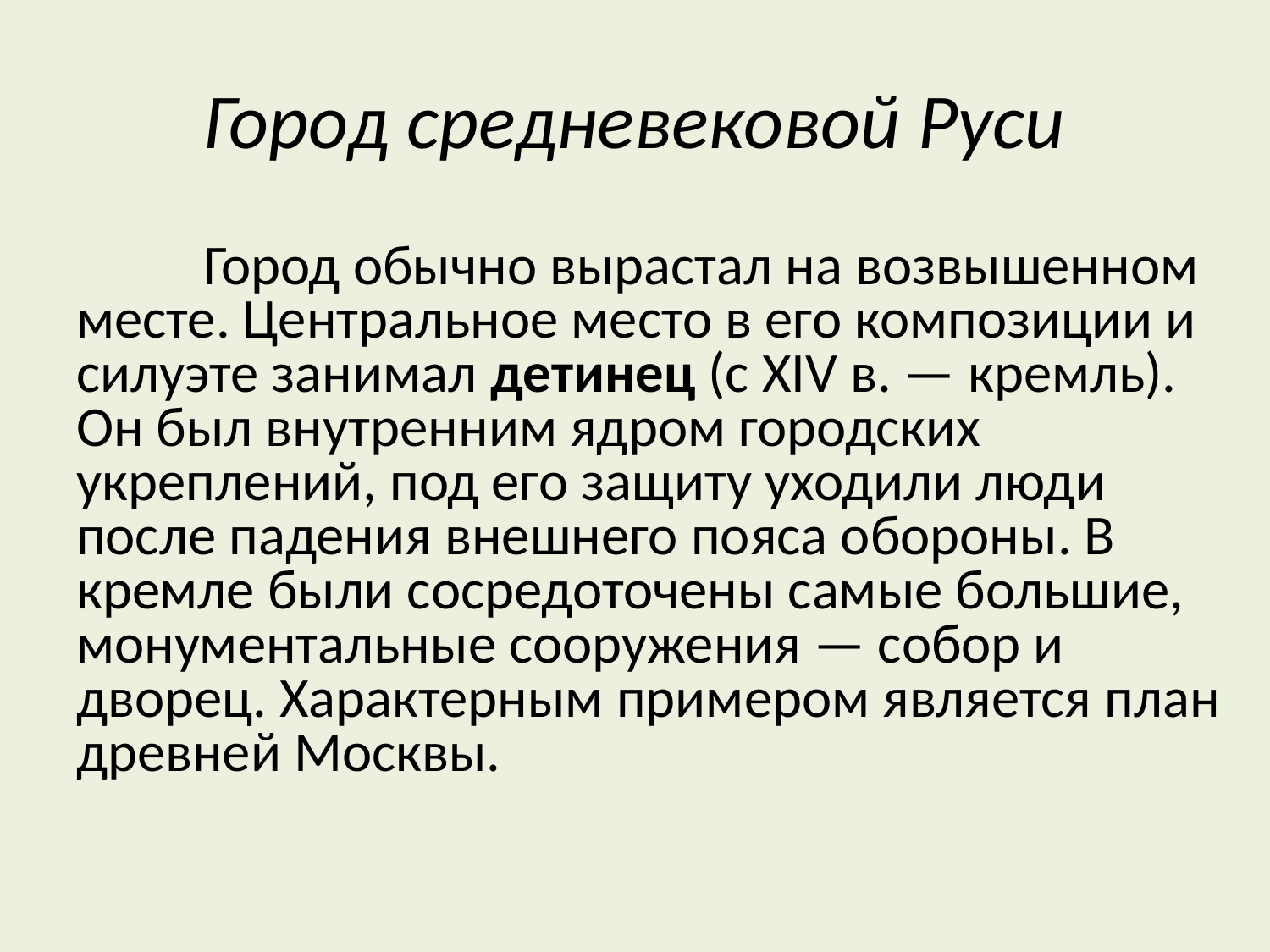

# Город средневековой Руси

	Город обычно вырастал на возвышенном месте. Центральное место в его композиции и силуэте занимал детинец (с ХIV в. — кремль). Он был внутренним ядром городских укреплений, под его защиту уходили люди после падения внешнего пояса обороны. В кремле были сосредоточены самые большие, монументальные сооружения — собор и дворец. Характерным примером является план древней Москвы.